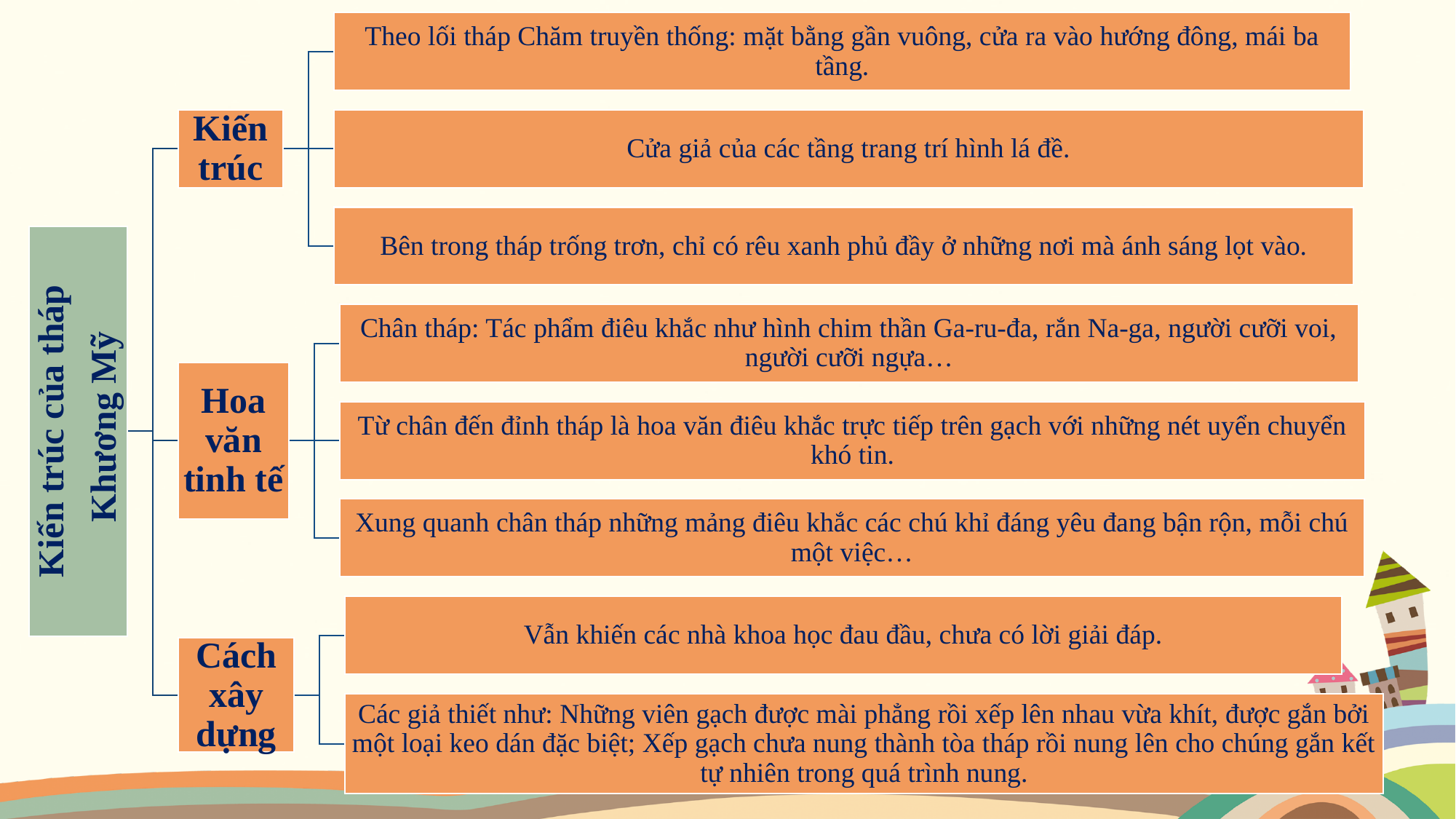

Kiến trúc của tháp
 Khương Mỹ
Kiến trúc
Theo lối tháp Chăm truyền thống: mặt bằng gần vuông, cửa ra vào hướng đông, mái ba tầng.
Cửa giả của các tầng trang trí hình lá đề.
Bên trong tháp trống trơn, chỉ có rêu xanh phủ đầy ở những nơi mà ánh sáng lọt vào.
Hoa văn tinh tế
Chân tháp: Tác phẩm điêu khắc như hình chim thần Ga-ru-đa, rắn Na-ga, người cưỡi voi, người cưỡi ngựa…
Từ chân đến đỉnh tháp là hoa văn điêu khắc trực tiếp trên gạch với những nét uyển chuyển khó tin.
Xung quanh chân tháp những mảng điêu khắc các chú khỉ đáng yêu đang bận rộn, mỗi chú một việc…
Cách xây dựng
Vẫn khiến các nhà khoa học đau đầu, chưa có lời giải đáp.
Các giả thiết như: Những viên gạch được mài phẳng rồi xếp lên nhau vừa khít, được gắn bởi một loại keo dán đặc biệt; Xếp gạch chưa nung thành tòa tháp rồi nung lên cho chúng gắn kết tự nhiên trong quá trình nung.